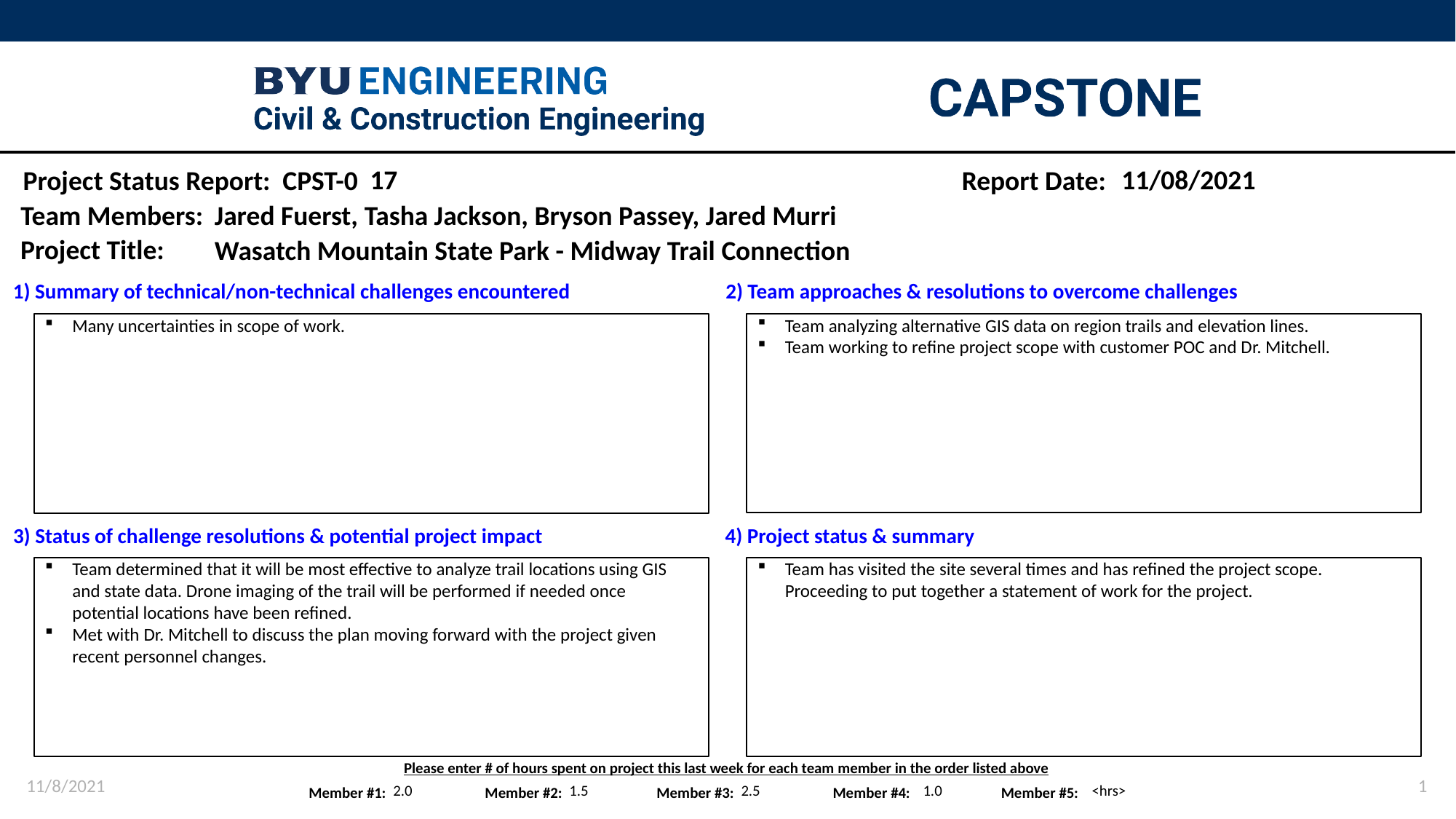

17
11/08/2021
Jared Fuerst, Tasha Jackson, Bryson Passey, Jared Murri

Wasatch Mountain State Park - Midway Trail Connection
Team analyzing alternative GIS data on region trails and elevation lines.
Team working to refine project scope with customer POC and Dr. Mitchell.
Many uncertainties in scope of work.
Team determined that it will be most effective to analyze trail locations using GIS and state data. Drone imaging of the trail will be performed if needed once potential locations have been refined.
Met with Dr. Mitchell to discuss the plan moving forward with the project given recent personnel changes.
Team has visited the site several times and has refined the project scope. Proceeding to put together a statement of work for the project.
11/8/2021
1
2.0
1.5
2.5
1.0
<hrs>